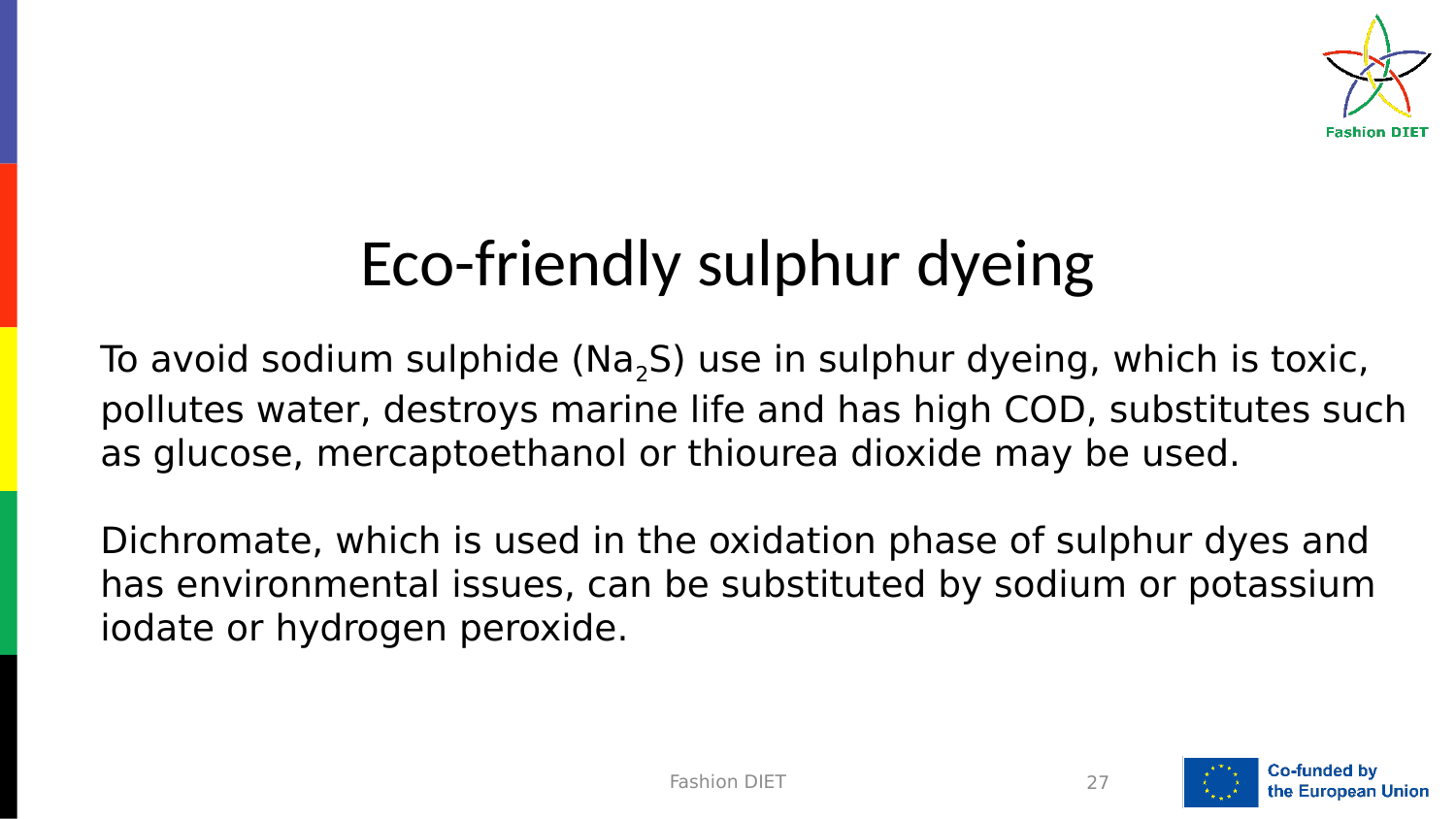

Eco-friendly sulphur dyeing
To avoid sodium sulphide (Na2S) use in sulphur dyeing, which is toxic,  pollutes water, destroys marine life and has high COD, substitutes such as glucose, mercaptoethanol or thiourea dioxide may be used.

Dichromate, which is used in the oxidation phase of sulphur dyes and has environmental issues, can be substituted by sodium or potassium iodate or hydrogen peroxide.
Fashion DIET
27